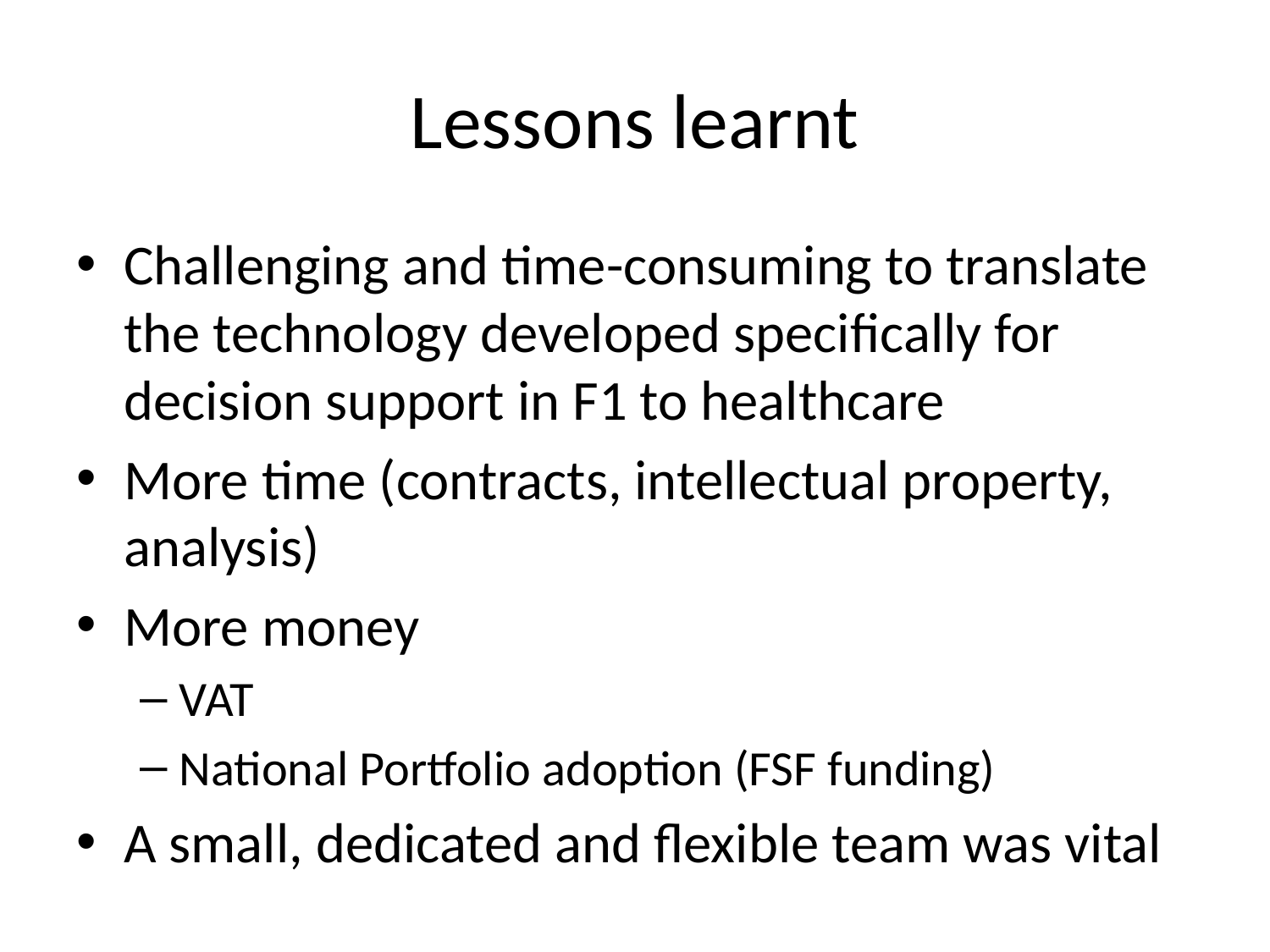

# Lessons learnt
Challenging and time-consuming to translate the technology developed specifically for decision support in F1 to healthcare
More time (contracts, intellectual property, analysis)
More money
VAT
National Portfolio adoption (FSF funding)
A small, dedicated and flexible team was vital